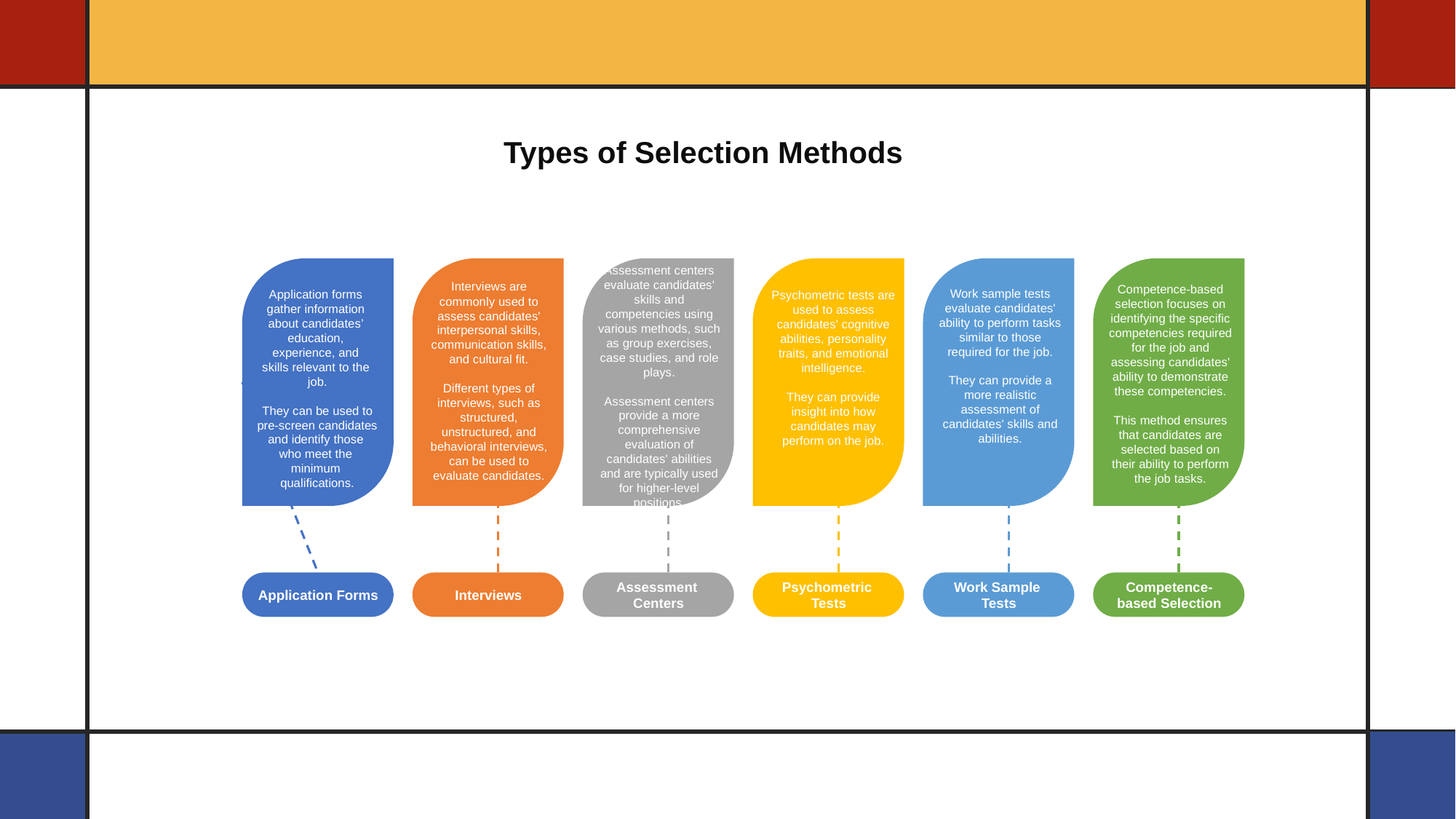

Types of Selection Methods

Work sample tests evaluate candidates' ability to perform tasks similar to those required for the job.

They can provide a more realistic assessment of candidates' skills and abilities.
Psychometric tests are used to assess candidates' cognitive abilities, personality traits, and emotional intelligence.

They can provide insight into how candidates may perform on the job.
Interviews are commonly used to assess candidates' interpersonal skills, communication skills, and cultural fit.

Different types of interviews, such as structured, unstructured, and behavioral interviews, can be used to evaluate candidates.
Assessment centers evaluate candidates' skills and competencies using various methods, such as group exercises, case studies, and role plays.

Assessment centers provide a more comprehensive evaluation of candidates' abilities and are typically used for higher-level positions.
Competence-based selection focuses on identifying the specific competencies required for the job and assessing candidates' ability to demonstrate these competencies.

This method ensures that candidates are selected based on their ability to perform the job tasks.
Application forms
gather information
about candidates’
education,
experience, and
skills relevant to the
job.

They can be used to pre-screen candidates and identify those
who meet the
minimum
qualifications.

Application Forms

Interviews

Assessment
Centers

Work Sample
Tests

Competence-based Selection
Psychometric
Tests